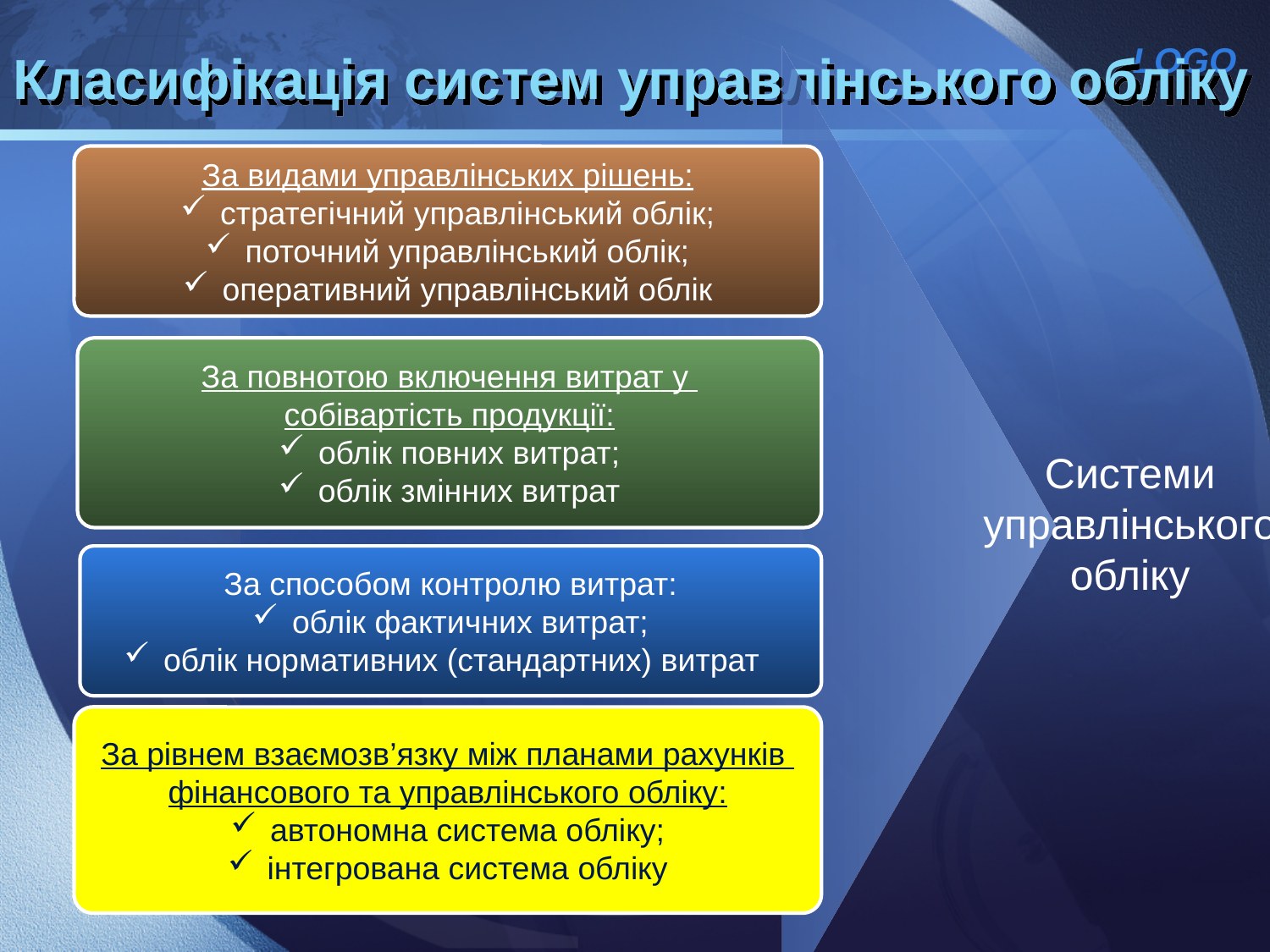

# Класифікація систем управлінського обліку

За видами управлінських рішень:
стратегічний управлінський облік;
поточний управлінський облік;
оперативний управлінський облік
За повнотою включення витрат у
собівартість продукції:
облік повних витрат;
облік змінних витрат
Системи
управлінського обліку
За способом контролю витрат:
облік фактичних витрат;
облік нормативних (стандартних) витрат
За рівнем взаємозв’язку між планами рахунків
фінансового та управлінського обліку:
автономна система обліку;
інтегрована система обліку